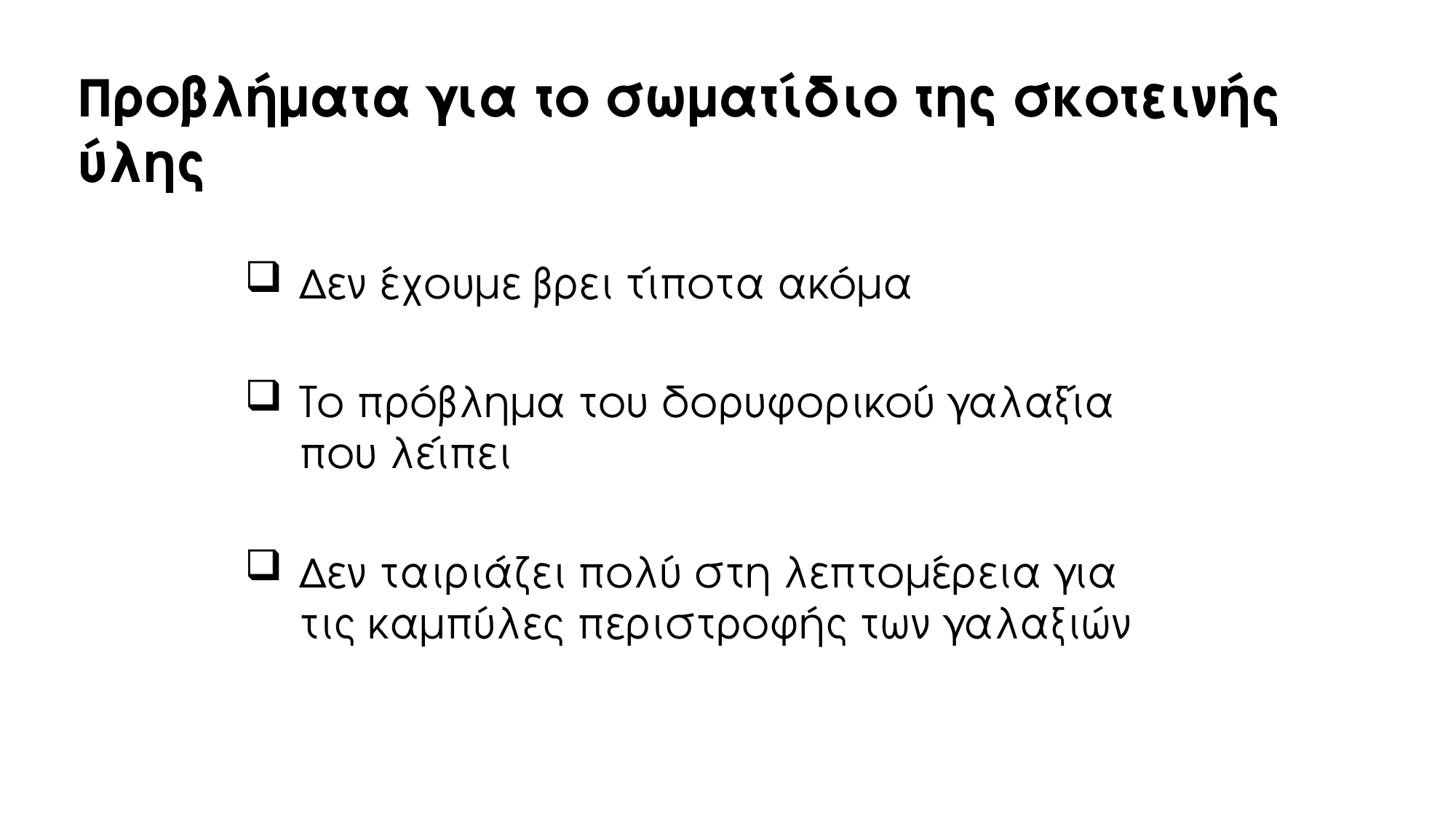

# Προβλήματα για το σωματίδιο της σκοτεινής ύλης
Δεν έχουμε βρει τίποτα ακόμα

Το πρόβλημα του δορυφορικού γαλαξία που λείπει

Δεν ταιριάζει πολύ στη λεπτομέρεια για τις καμπύλες περιστροφής των γαλαξιών